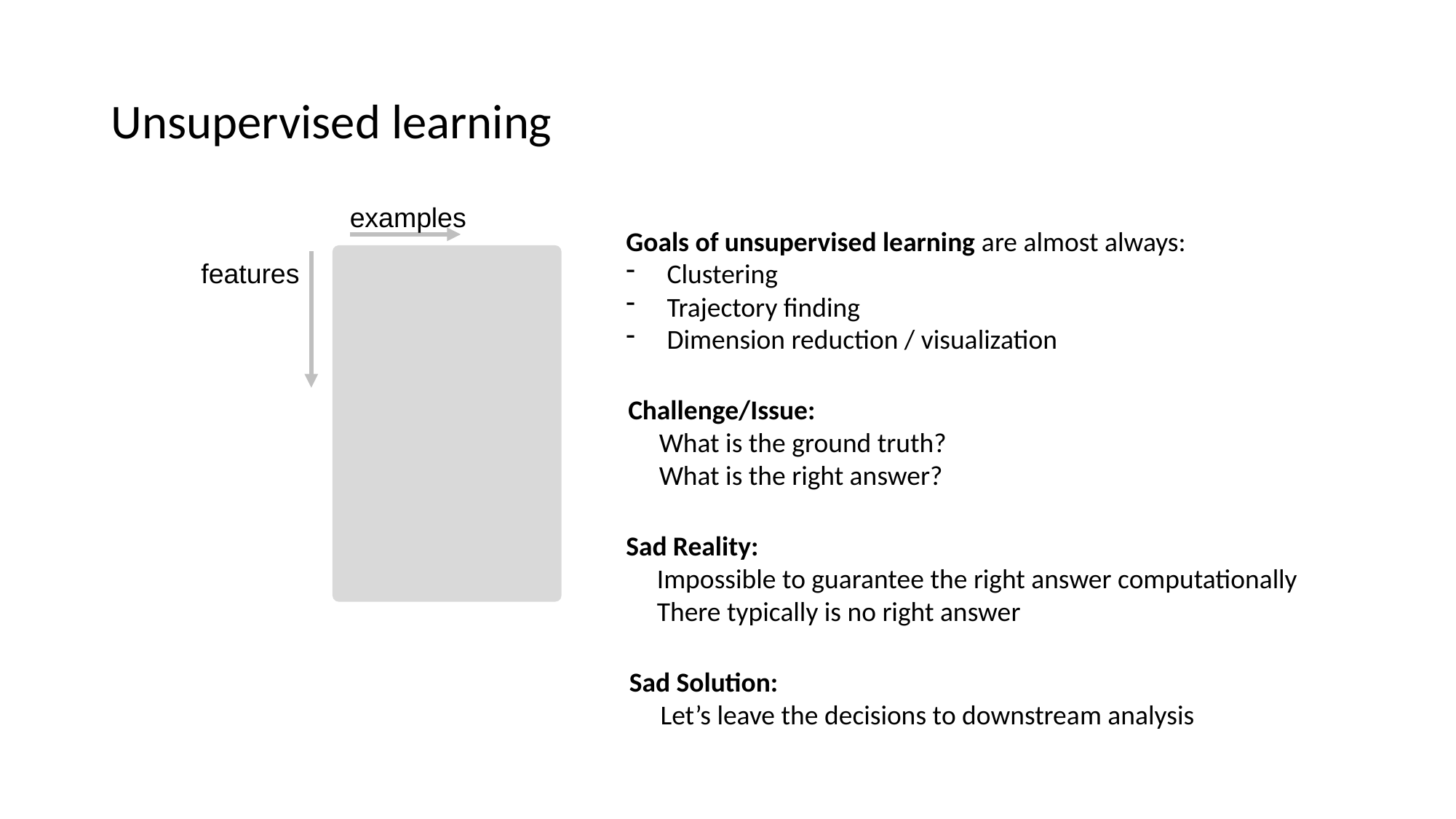

Unsupervised learning
examples
Goals of unsupervised learning are almost always:
Clustering
Trajectory finding
Dimension reduction / visualization

features
Challenge/Issue:
     What is the ground truth?
     What is the right answer?
Sad Reality:
     Impossible to guarantee the right answer computationally
     There typically is no right answer
Sad Solution:
     Let’s leave the decisions to downstream analysis